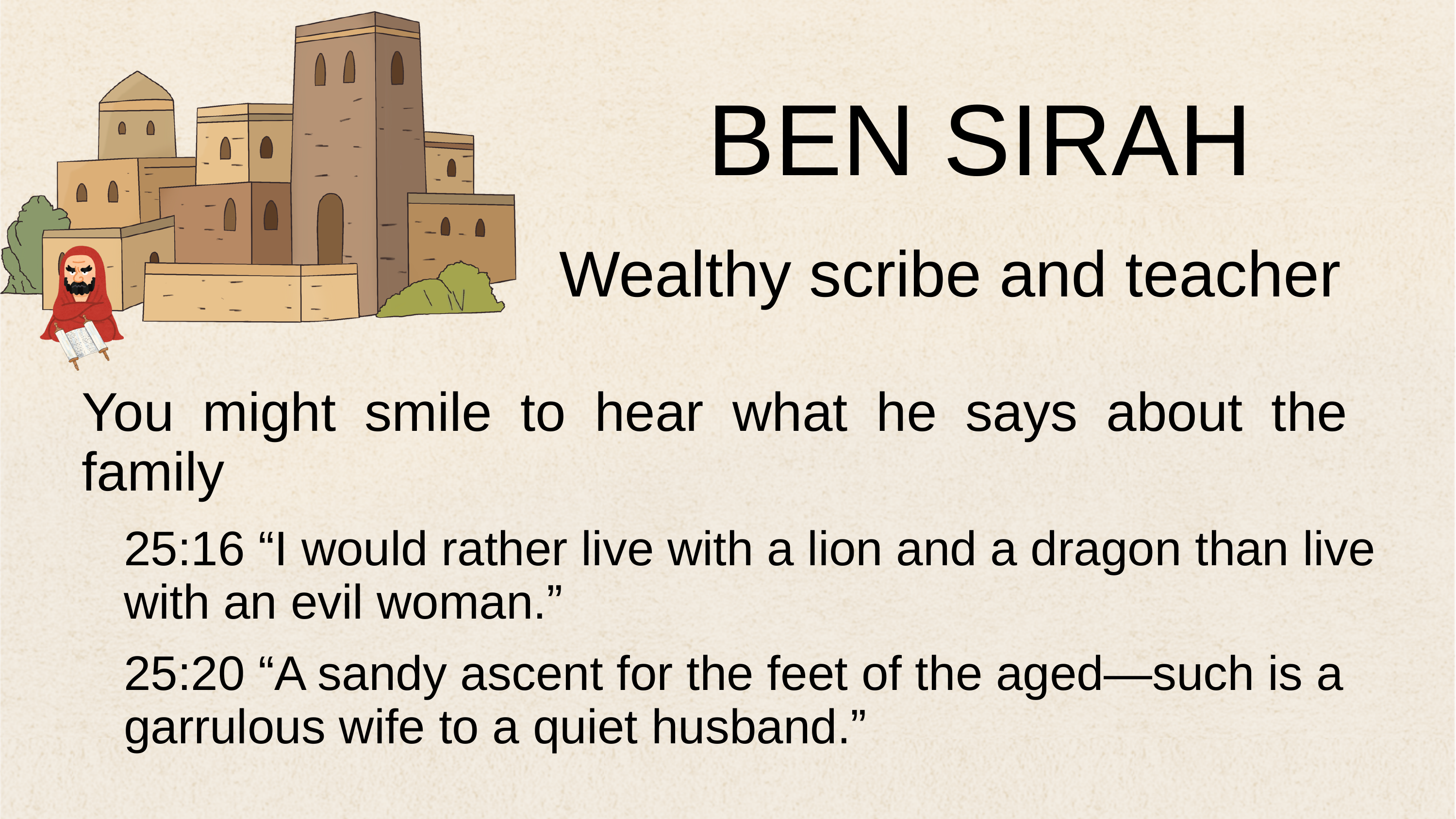

BEN SIRAH
Wealthy scribe and teacher

You might smile to hear what he says about the family
25:16 “I would rather live with a lion and a dragon than live with an evil woman.”
25:20 “A sandy ascent for the feet of the aged—such is a garrulous wife to a quiet husband.”